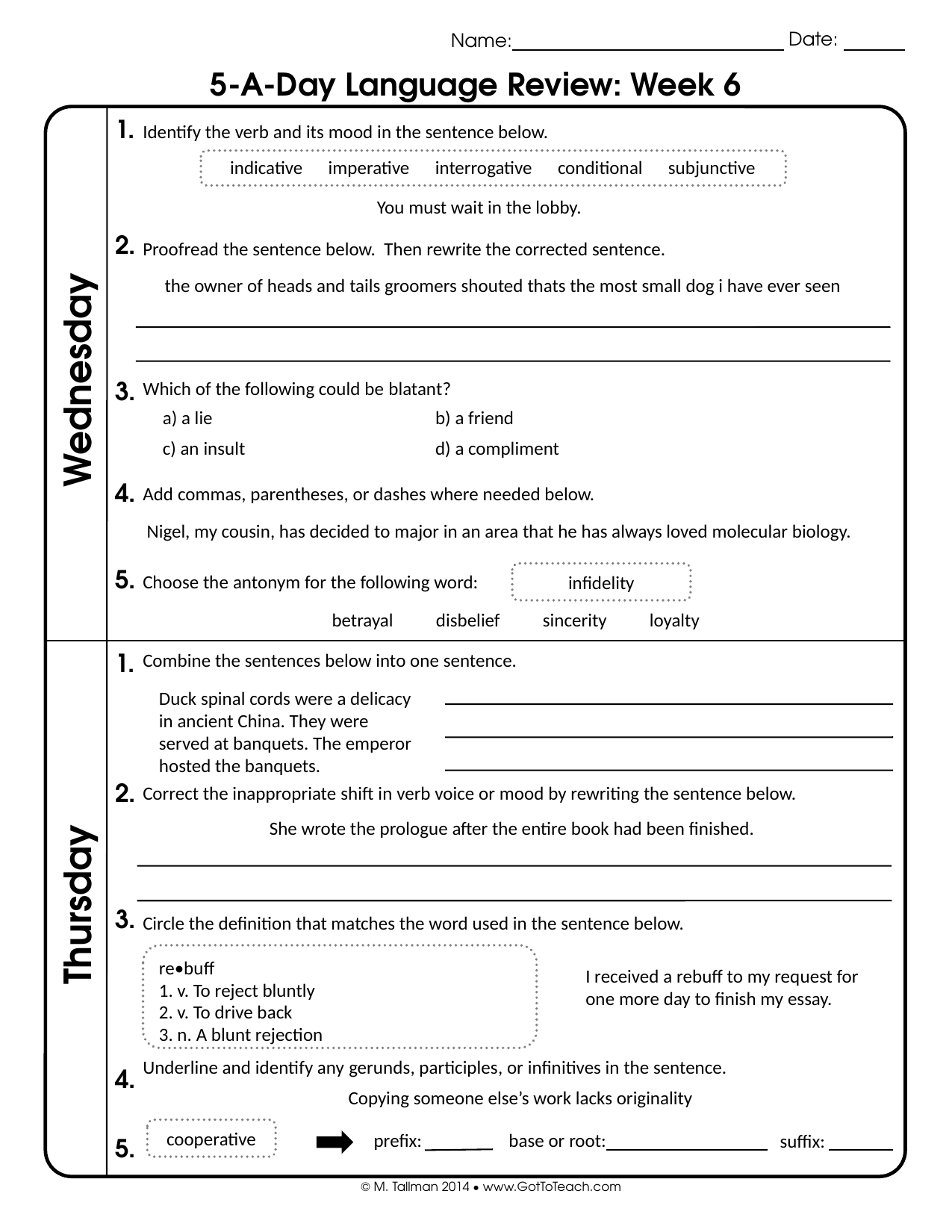

Date:
Name:
5-A-Day Language Review: Week 6
1.
Identify the verb and its mood in the sentence below.
indicative      imperative      interrogative      conditional      subjunctive
You must wait in the lobby.
2.
Proofread the sentence below.  Then rewrite the corrected sentence.
the owner of heads and tails groomers shouted thats the most small dog i have ever seen
Wednesday
3.
Which of the following could be blatant?
a) a lie
b) a friend
c) an insult
d) a compliment
4.
Add commas, parentheses, or dashes where needed below.
Nigel, my cousin, has decided to major in an area that he has always loved molecular biology.
5.
infidelity
Choose the antonym for the following word:
betrayal          disbelief          sincerity          loyalty
1.
Combine the sentences below into one sentence.
Duck spinal cords were a delicacy in ancient China. They were served at banquets. The emperor hosted the banquets.
2.
Correct the inappropriate shift in verb voice or mood by rewriting the sentence below.
She wrote the prologue after the entire book had been finished.
Thursday
3.
Circle the definition that matches the word used in the sentence below.
re•buff
1. v. To reject bluntly
2. v. To drive back
3. n. A blunt rejection
I received a rebuff to my request for one more day to finish my essay.
Underline and identify any gerunds, participles, or infinitives in the sentence.
4.
Copying someone else’s work lacks originality
cooperative
prefix:
base or root:
suffix:
5.